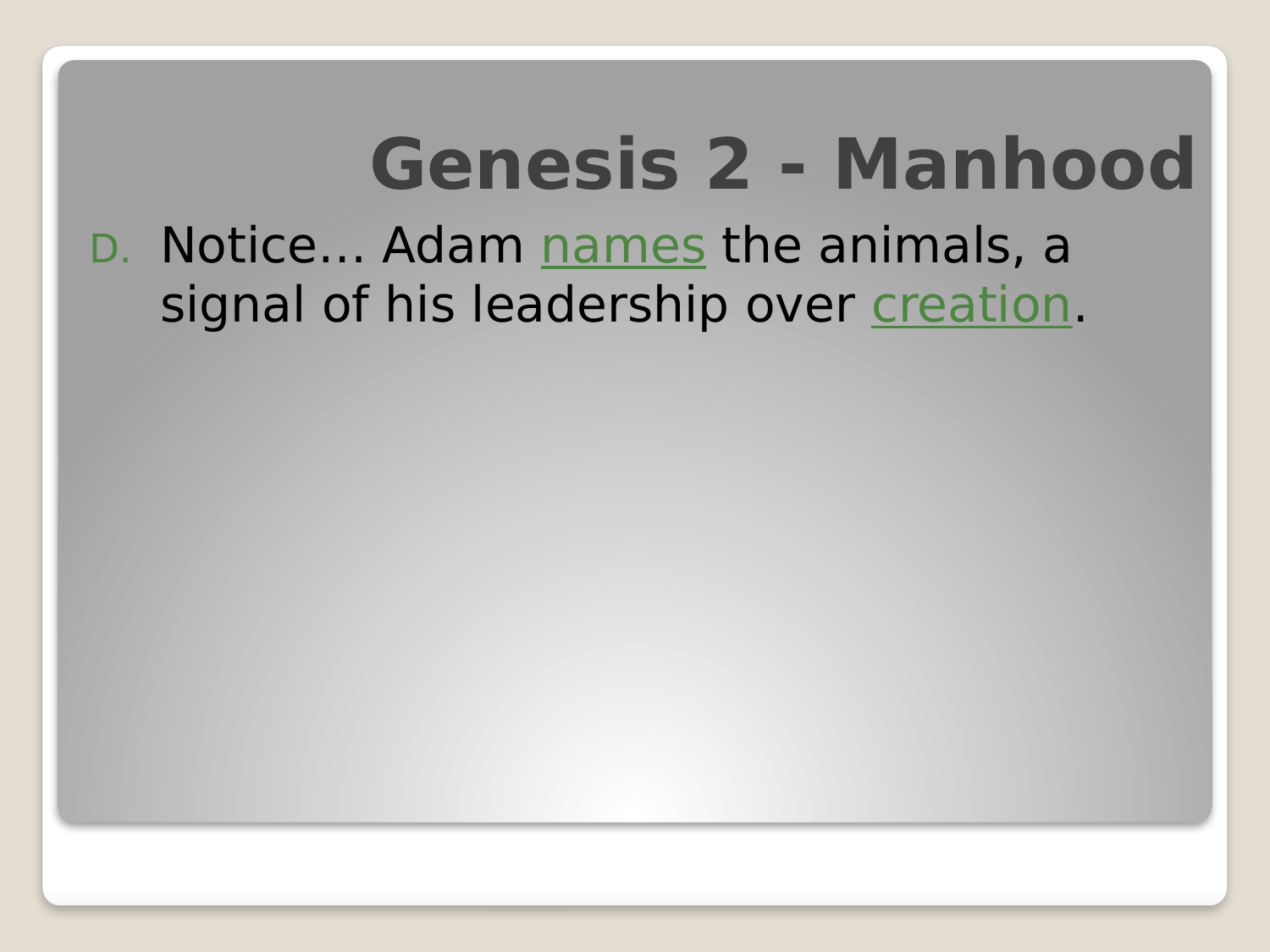

# Genesis 2 - Manhood
Notice… Adam names the animals, a signal of his leadership over creation.